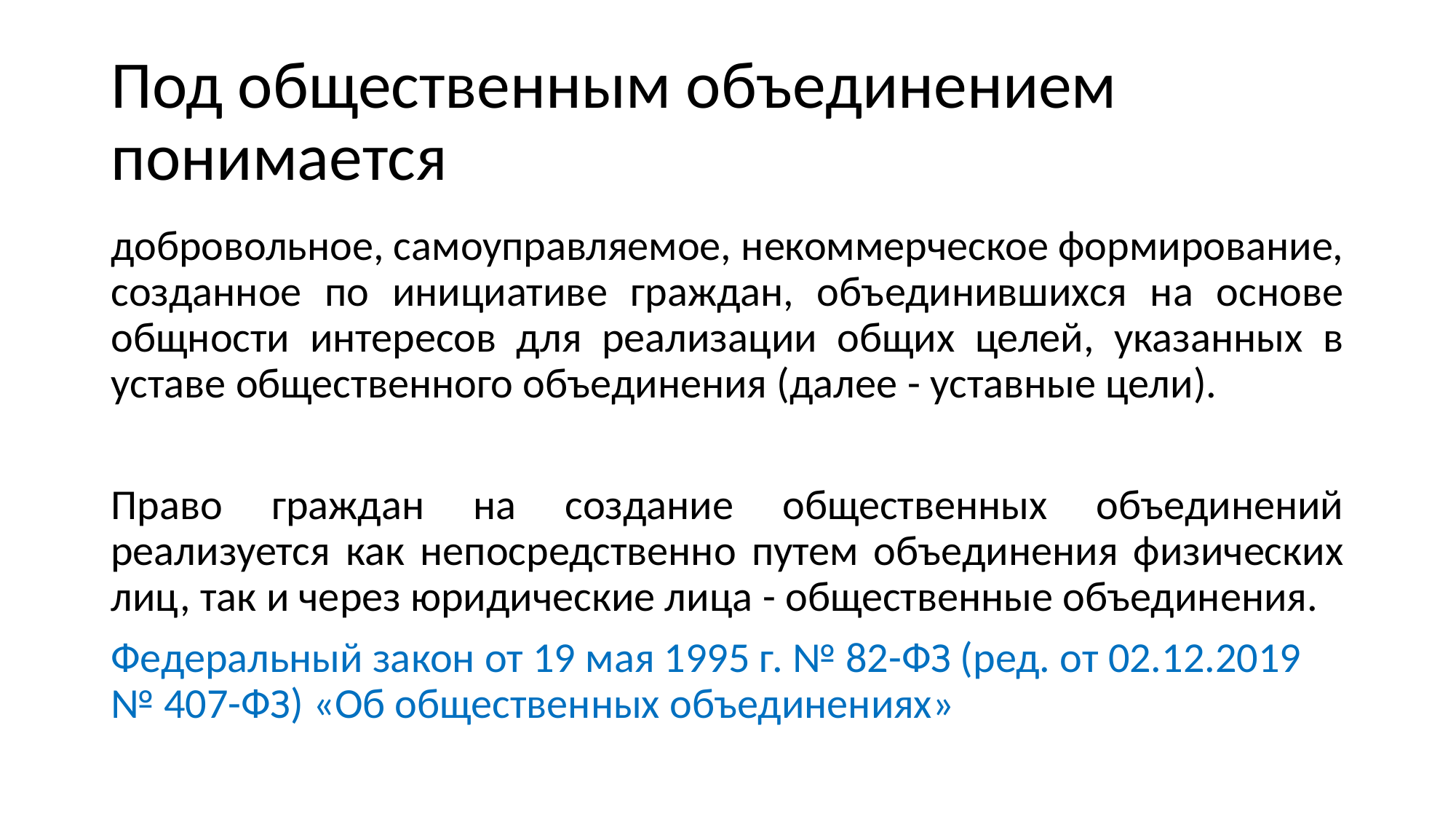

# Под общественным объединением понимается
добровольное, самоуправляемое, некоммерческое формирование, созданное по инициативе граждан, объединившихся на основе общности интересов для реализации общих целей, указанных в уставе общественного объединения (далее - уставные цели).

Право граждан на создание общественных объединений реализуется как непосредственно путем объединения физических лиц, так и через юридические лица - общественные объединения.
Федеральный закон от 19 мая 1995 г. № 82-ФЗ (ред. от 02.12.2019 № 407-ФЗ) «Об общественных объединениях»